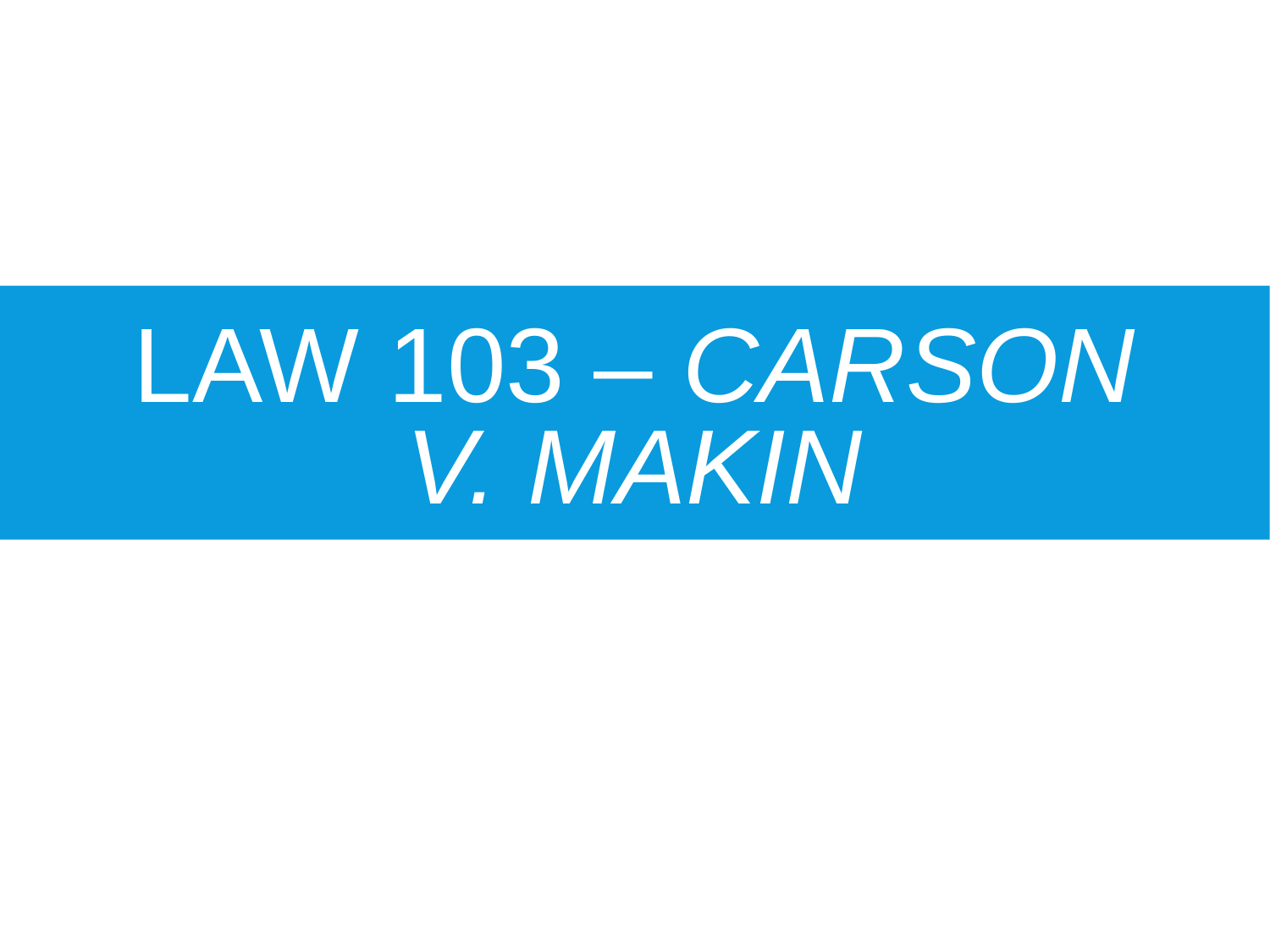

# law 103 – carson v. makin